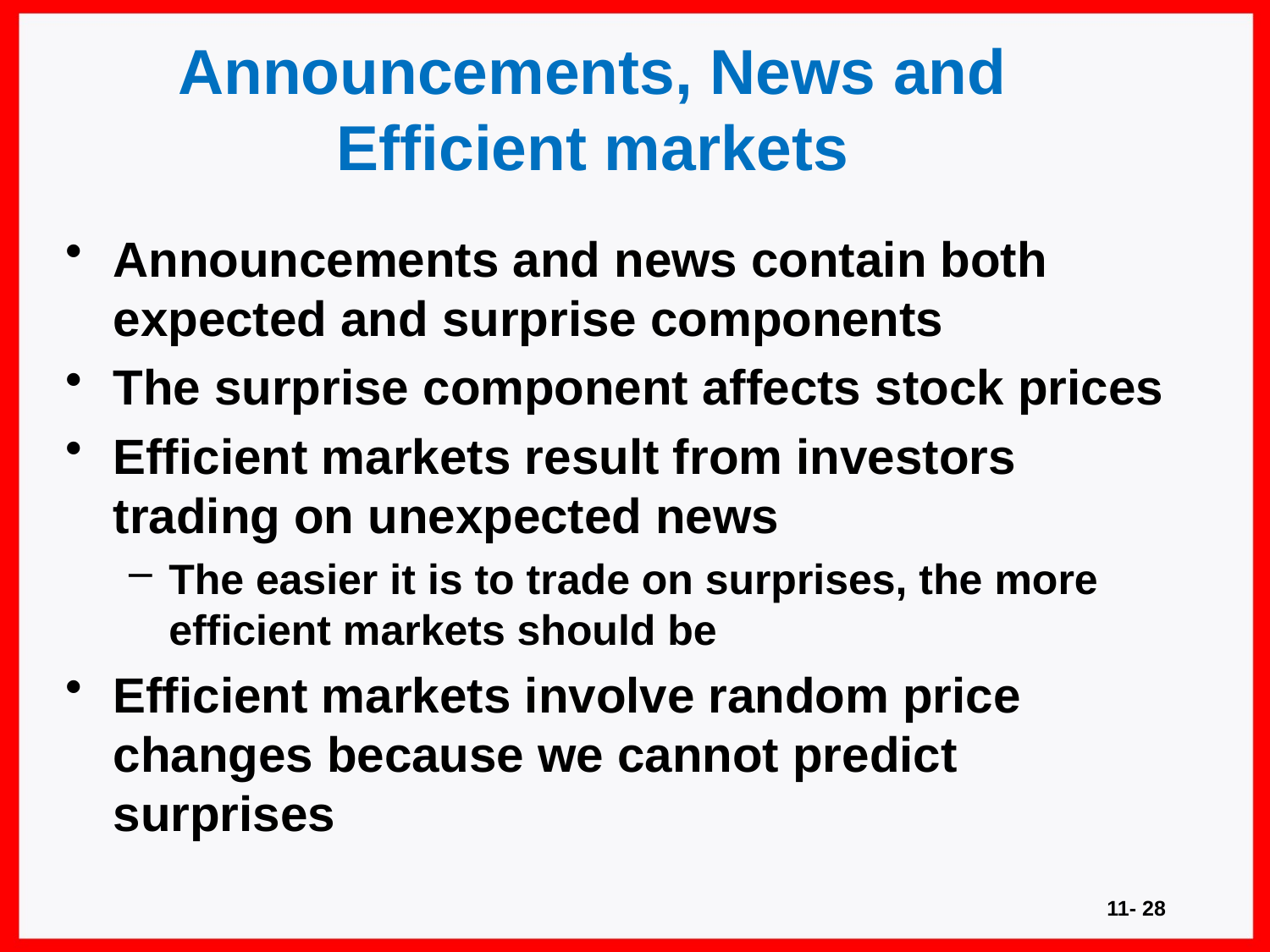

# Announcements, News and Efficient markets
Announcements and news contain both expected and surprise components
The surprise component affects stock prices
Efficient markets result from investors trading on unexpected news
The easier it is to trade on surprises, the more efficient markets should be
Efficient markets involve random price changes because we cannot predict surprises